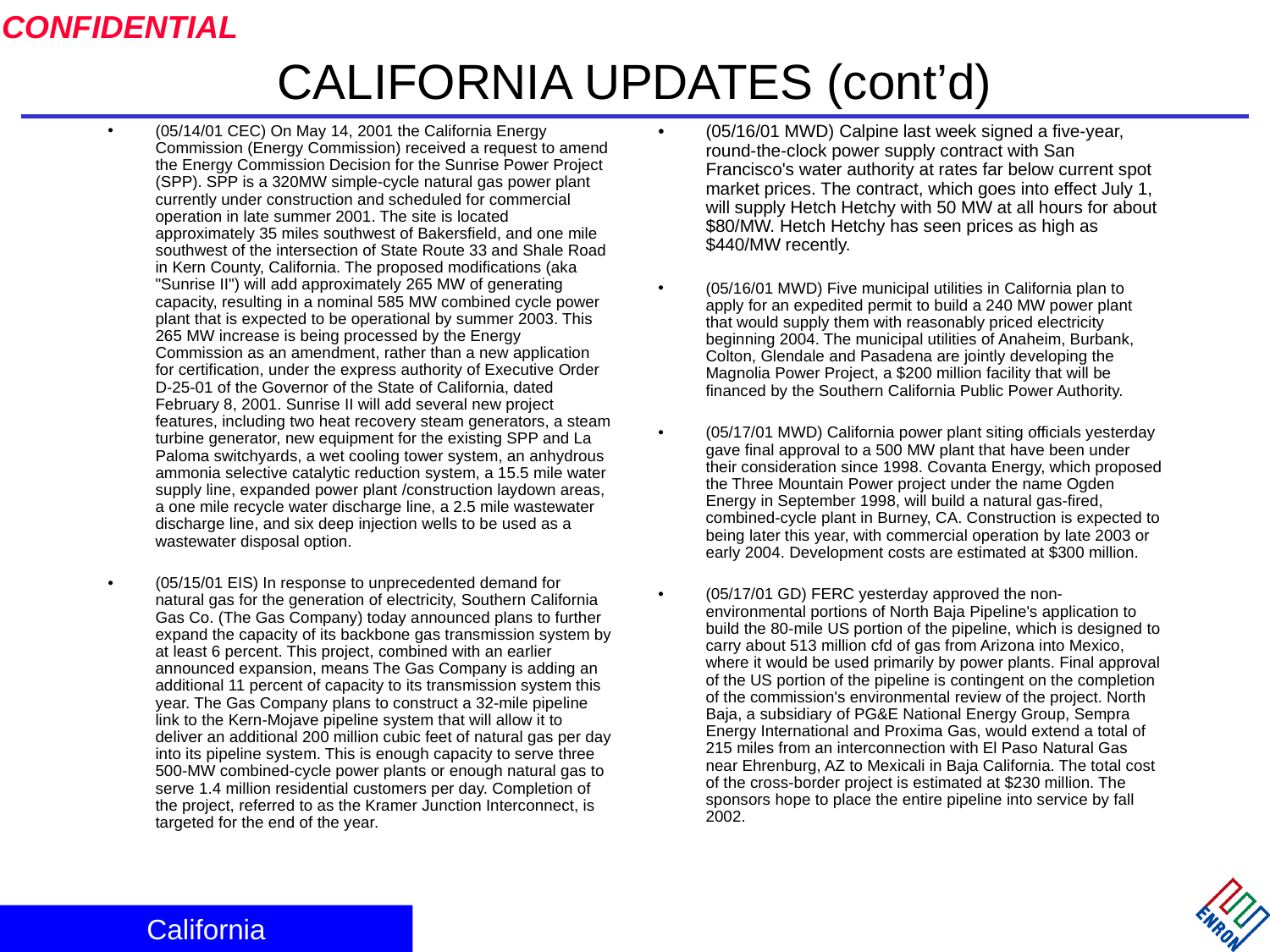

# CALIFORNIA UPDATES (cont’d)
(05/14/01 CEC) On May 14, 2001 the California Energy Commission (Energy Commission) received a request to amend the Energy Commission Decision for the Sunrise Power Project (SPP). SPP is a 320MW simple-cycle natural gas power plant currently under construction and scheduled for commercial operation in late summer 2001. The site is located approximately 35 miles southwest of Bakersfield, and one mile southwest of the intersection of State Route 33 and Shale Road in Kern County, California. The proposed modifications (aka "Sunrise II") will add approximately 265 MW of generating capacity, resulting in a nominal 585 MW combined cycle power plant that is expected to be operational by summer 2003. This 265 MW increase is being processed by the Energy Commission as an amendment, rather than a new application for certification, under the express authority of Executive Order D-25-01 of the Governor of the State of California, dated February 8, 2001. Sunrise II will add several new project features, including two heat recovery steam generators, a steam turbine generator, new equipment for the existing SPP and La Paloma switchyards, a wet cooling tower system, an anhydrous ammonia selective catalytic reduction system, a 15.5 mile water supply line, expanded power plant /construction laydown areas, a one mile recycle water discharge line, a 2.5 mile wastewater discharge line, and six deep injection wells to be used as a wastewater disposal option.

(05/15/01 EIS) In response to unprecedented demand for natural gas for the generation of electricity, Southern California Gas Co. (The Gas Company) today announced plans to further expand the capacity of its backbone gas transmission system by at least 6 percent. This project, combined with an earlier announced expansion, means The Gas Company is adding an additional 11 percent of capacity to its transmission system this year. The Gas Company plans to construct a 32-mile pipeline link to the Kern-Mojave pipeline system that will allow it to deliver an additional 200 million cubic feet of natural gas per day into its pipeline system. This is enough capacity to serve three 500-MW combined-cycle power plants or enough natural gas to serve 1.4 million residential customers per day. Completion of the project, referred to as the Kramer Junction Interconnect, is targeted for the end of the year.

(05/16/01 MWD) Calpine last week signed a five-year, round-the-clock power supply contract with San Francisco's water authority at rates far below current spot market prices. The contract, which goes into effect July 1, will supply Hetch Hetchy with 50 MW at all hours for about $80/MW. Hetch Hetchy has seen prices as high as $440/MW recently.

(05/16/01 MWD) Five municipal utilities in California plan to apply for an expedited permit to build a 240 MW power plant that would supply them with reasonably priced electricity beginning 2004. The municipal utilities of Anaheim, Burbank, Colton, Glendale and Pasadena are jointly developing the Magnolia Power Project, a $200 million facility that will be financed by the Southern California Public Power Authority.

(05/17/01 MWD) California power plant siting officials yesterday gave final approval to a 500 MW plant that have been under their consideration since 1998. Covanta Energy, which proposed the Three Mountain Power project under the name Ogden Energy in September 1998, will build a natural gas-fired, combined-cycle plant in Burney, CA. Construction is expected to being later this year, with commercial operation by late 2003 or early 2004. Development costs are estimated at $300 million.

(05/17/01 GD) FERC yesterday approved the non-environmental portions of North Baja Pipeline's application to build the 80-mile US portion of the pipeline, which is designed to carry about 513 million cfd of gas from Arizona into Mexico, where it would be used primarily by power plants. Final approval of the US portion of the pipeline is contingent on the completion of the commission's environmental review of the project. North Baja, a subsidiary of PG&E National Energy Group, Sempra Energy International and Proxima Gas, would extend a total of 215 miles from an interconnection with El Paso Natural Gas near Ehrenburg, AZ to Mexicali in Baja California. The total cost of the cross-border project is estimated at $230 million. The sponsors hope to place the entire pipeline into service by fall 2002.

California